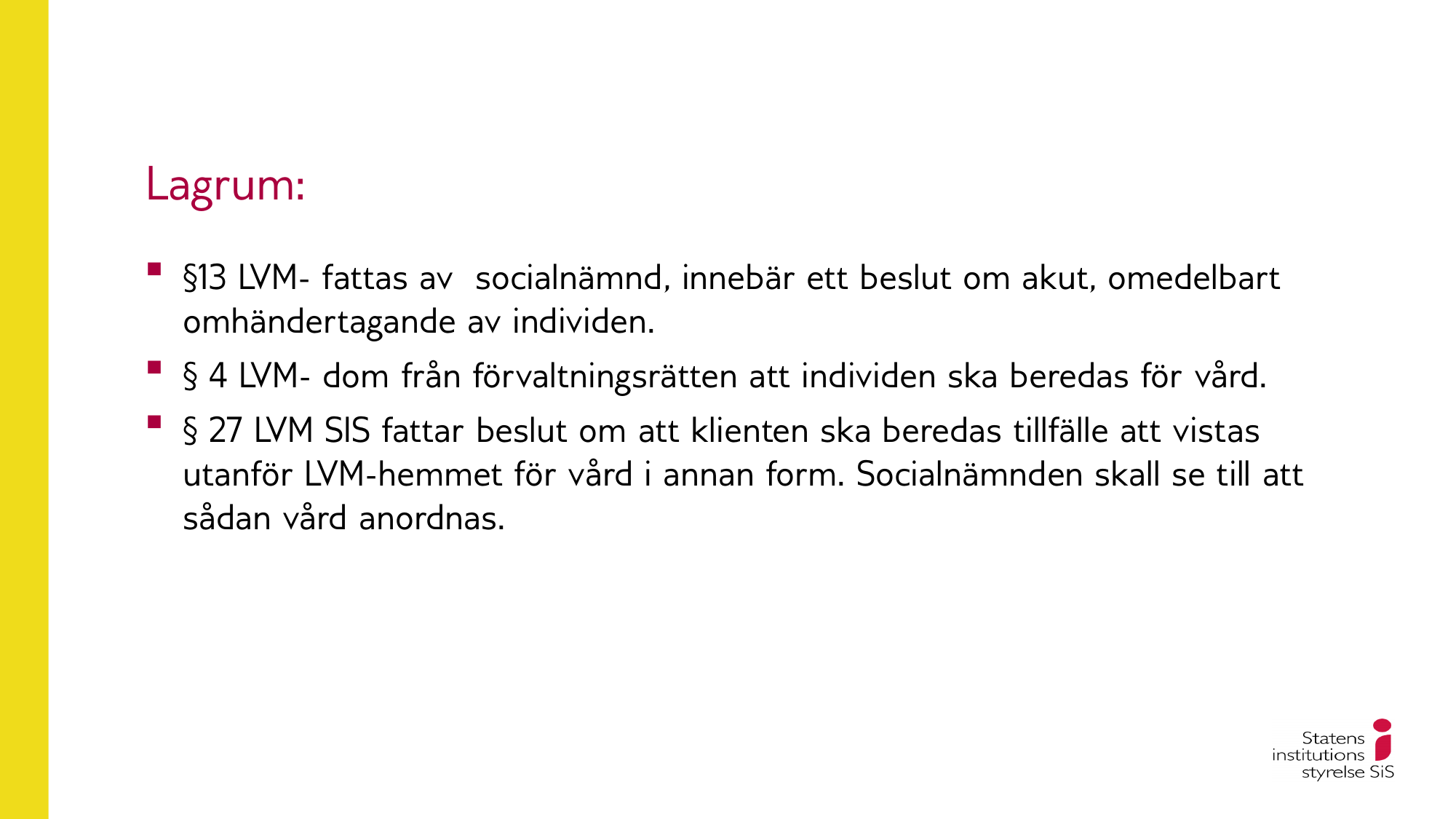

# Lagrum:
§13 LVM- fattas av  socialnämnd, innebär ett beslut om akut, omedelbart omhändertagande av individen.
§ 4 LVM- dom från förvaltningsrätten att individen ska beredas för vård.
§ 27 LVM SIS fattar beslut om att klienten ska beredas tillfälle att vistas utanför LVM-hemmet för vård i annan form. Socialnämnden skall se till att sådan vård anordnas.